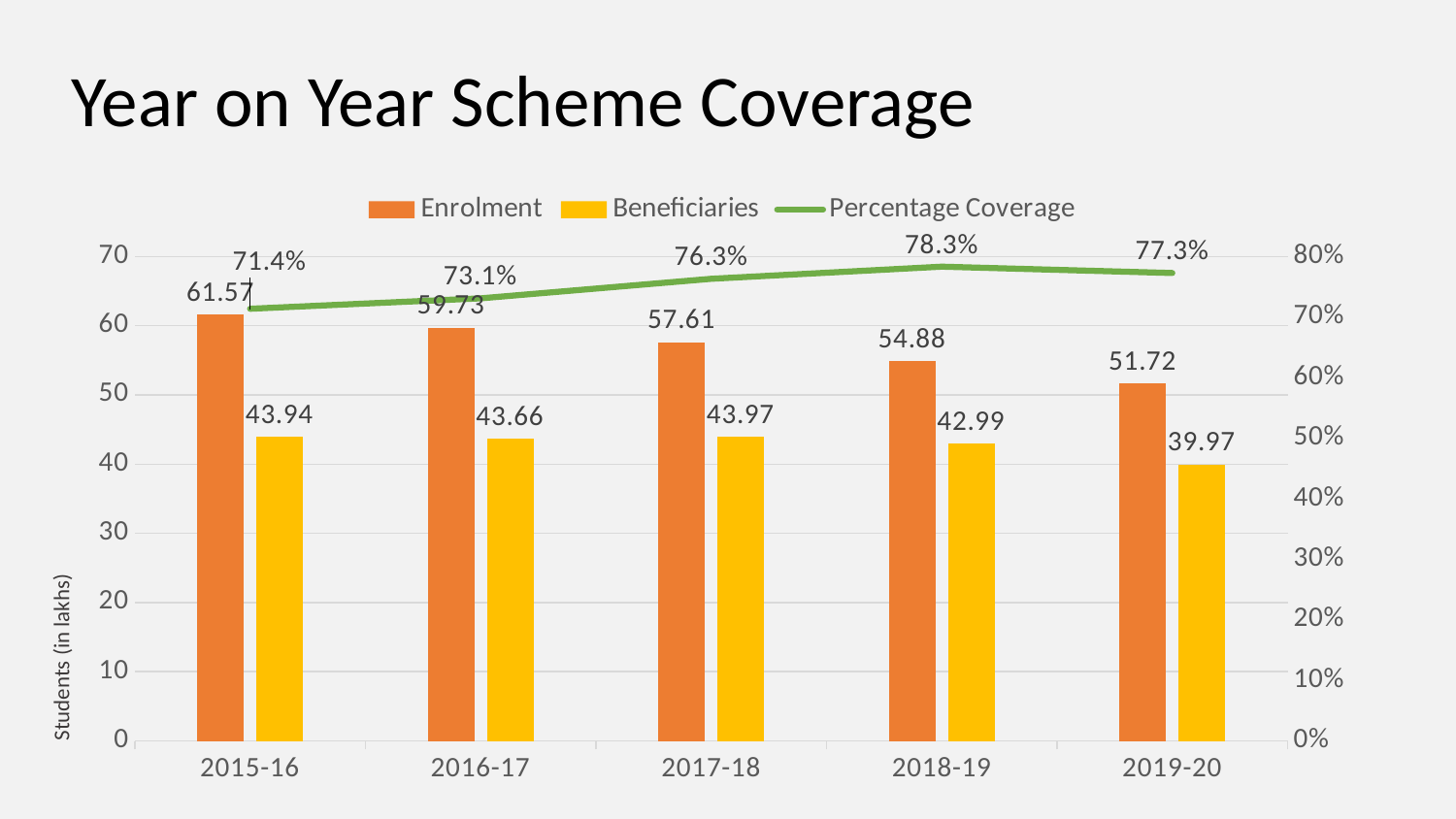

# Year on Year Scheme Coverage

### Chart

| Category | Enrolment | Beneficiaries | Percentage Coverage |
|---|---|---|---|
| 2015-16 | 61.57 | 43.94 | 0.7137000000000003 |
| 2016-17 | 59.73000000000001 | 43.66000000000001 | 0.7310000000000003 |
| 2017-18 | 57.61 | 43.97 | 0.7632000000000003 |
| 2018-19 | 54.879999999999995 | 42.99 | 0.7833 |
| 2019-20 | 51.72000000000001 | 39.97 | 0.7728000000000005 |
Students (in lakhs)